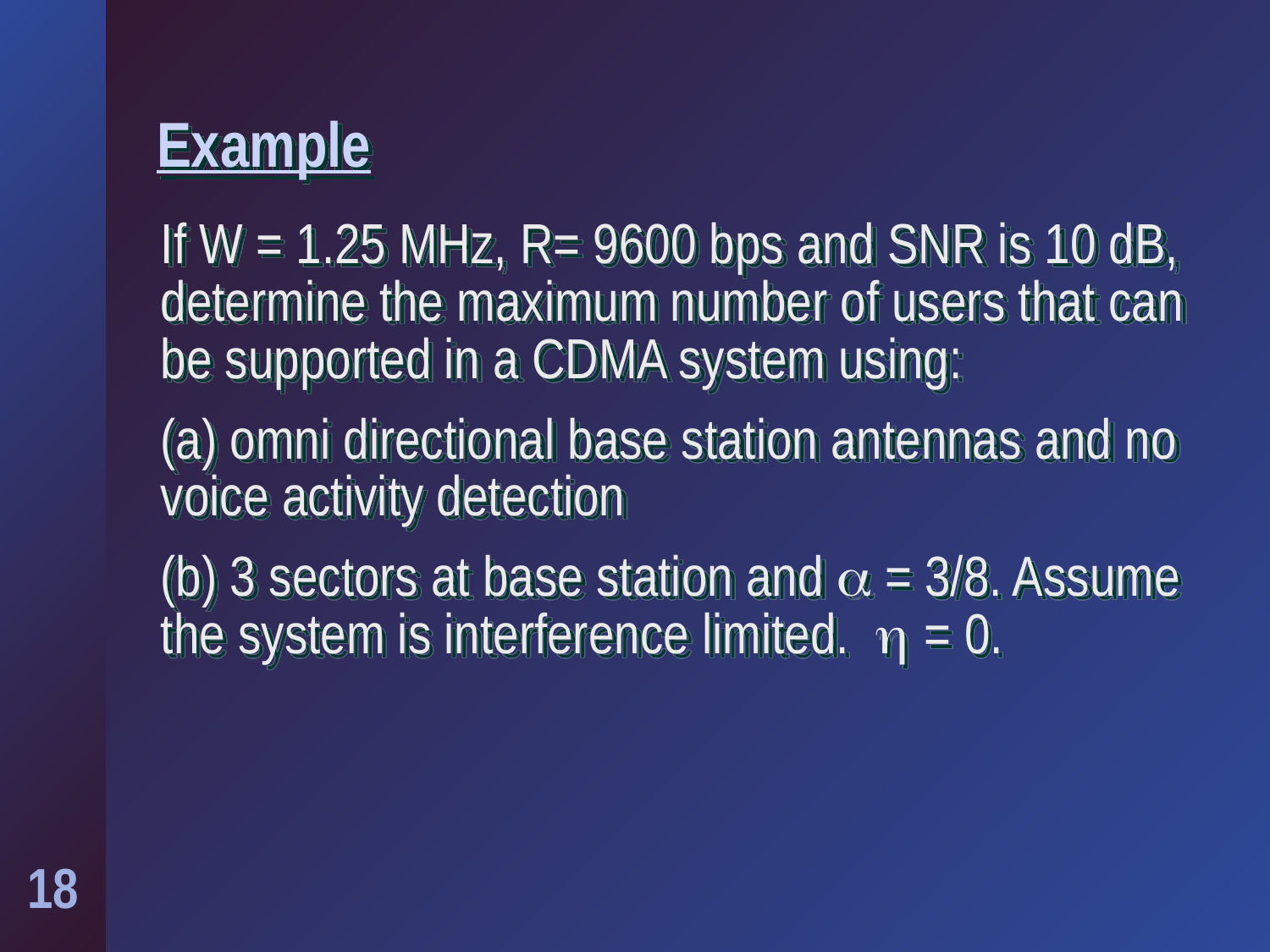

# Example
If W = 1.25 MHz, R= 9600 bps and SNR is 10 dB, determine the maximum number of users that can be supported in a CDMA system using:
(a) omni directional base station antennas and no voice activity detection
(b) 3 sectors at base station and α = 3/8. Assume the system is interference limited.  η = 0.